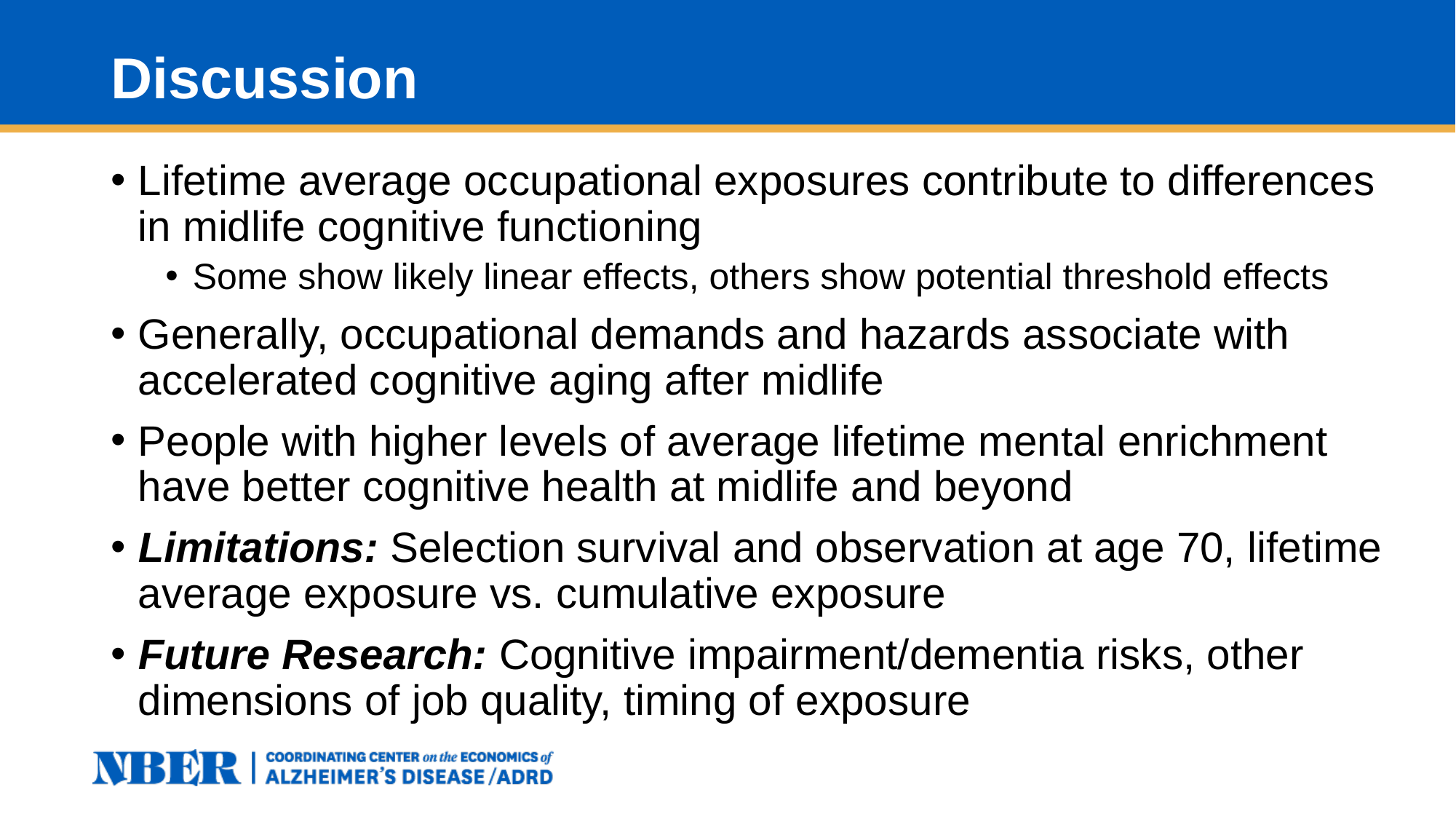

# Discussion
Lifetime average occupational exposures contribute to differences in midlife cognitive functioning
Some show likely linear effects, others show potential threshold effects
Generally, occupational demands and hazards associate with accelerated cognitive aging after midlife
People with higher levels of average lifetime mental enrichment have better cognitive health at midlife and beyond
Limitations: Selection survival and observation at age 70, lifetime average exposure vs. cumulative exposure
Future Research: Cognitive impairment/dementia risks, other dimensions of job quality, timing of exposure